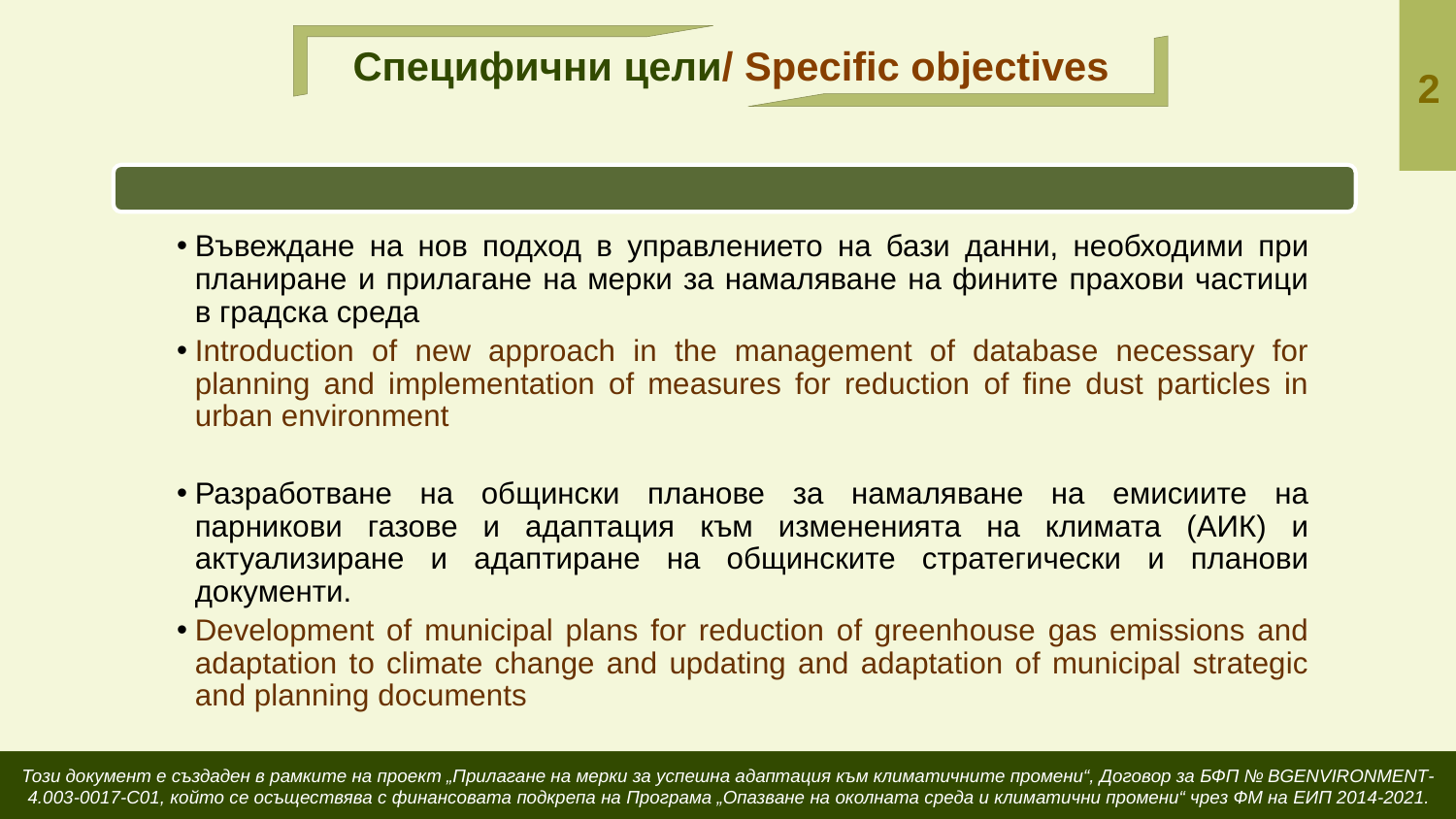

Специфични цели/ Specific objectives

2

Въвеждане на нов подход в управлението на бази данни, необходими при планиране и прилагане на мерки за намаляване на фините прахови частици в градска среда
Introduction of new approach in the management of database necessary for planning and implementation of measures for reduction of fine dust particles in urban environment

Разработване на общински планове за намаляване на емисиите на парникови газове и адаптация към измененията на климата (АИК) и актуализиране и адаптиране на общинските стратегически и планови документи.
Development of municipal plans for reduction of greenhouse gas emissions and adaptation to climate change and updating and adaptation of municipal strategic and planning documents
Този документ е създаден в рамките на проект „Прилагане на мерки за успешна адаптация към климатичните промени“, Договор за БФП № BGENVIRONMENT-4.003-0017-С01, който се осъществява с финансовата подкрепа на Програма „Опазване на околната среда и климатични промени“ чрез ФМ на ЕИП 2014-2021.